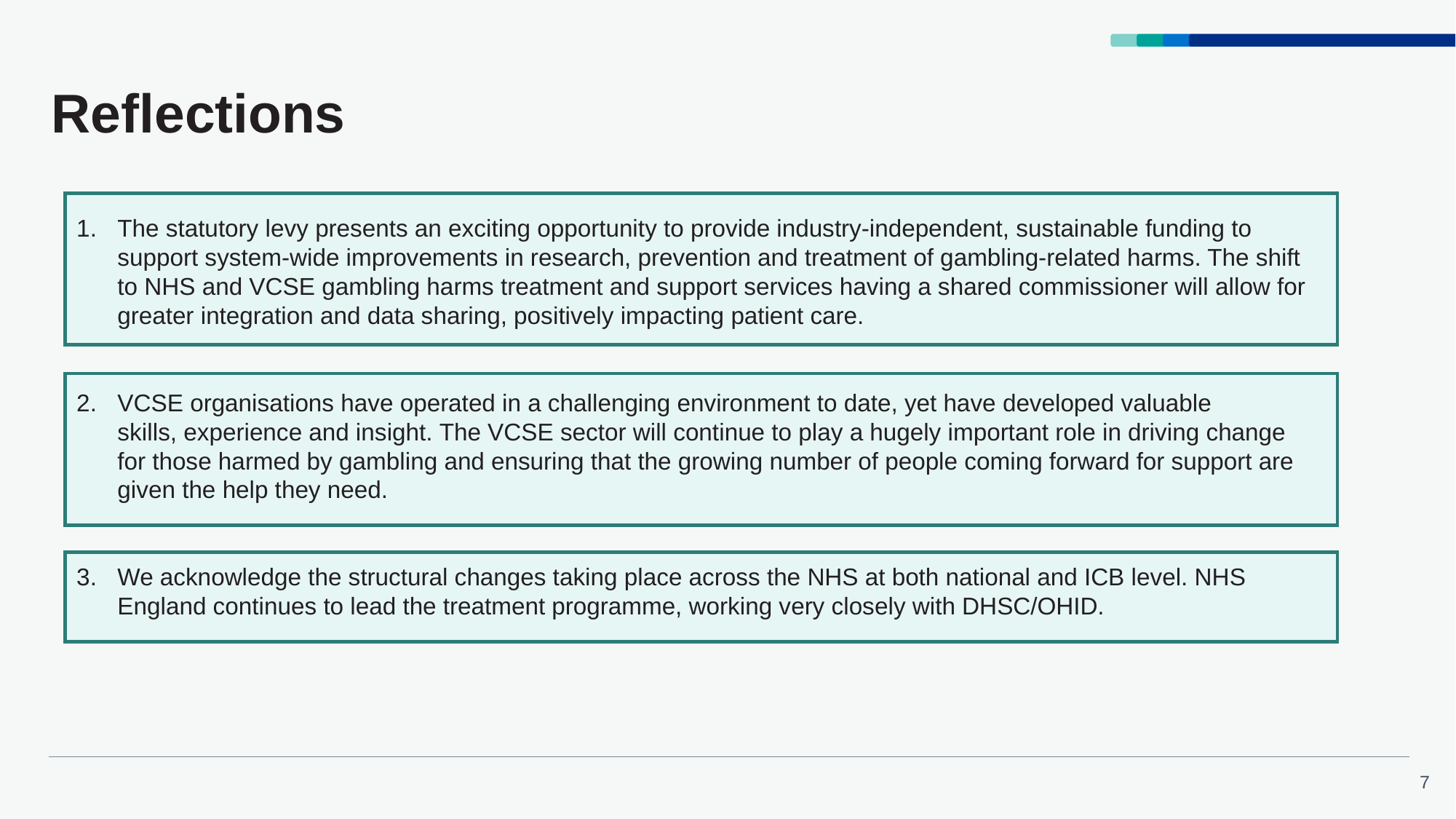

# Reflections

The statutory levy presents an exciting opportunity to provide industry-independent, sustainable funding to support system-wide improvements in research, prevention and treatment of gambling-related harms. The shift to NHS and VCSE gambling harms treatment and support services having a shared commissioner will allow for greater integration and data sharing, positively impacting patient care.

VCSE organisations have operated in a challenging environment to date, yet have developed valuable skills, experience and insight. The VCSE sector will continue to play a hugely important role in driving change for those harmed by gambling and ensuring that the growing number of people coming forward for support are given the help they need.

We acknowledge the structural changes taking place across the NHS at both national and ICB level. NHS England continues to lead the treatment programme, working very closely with DHSC/OHID.